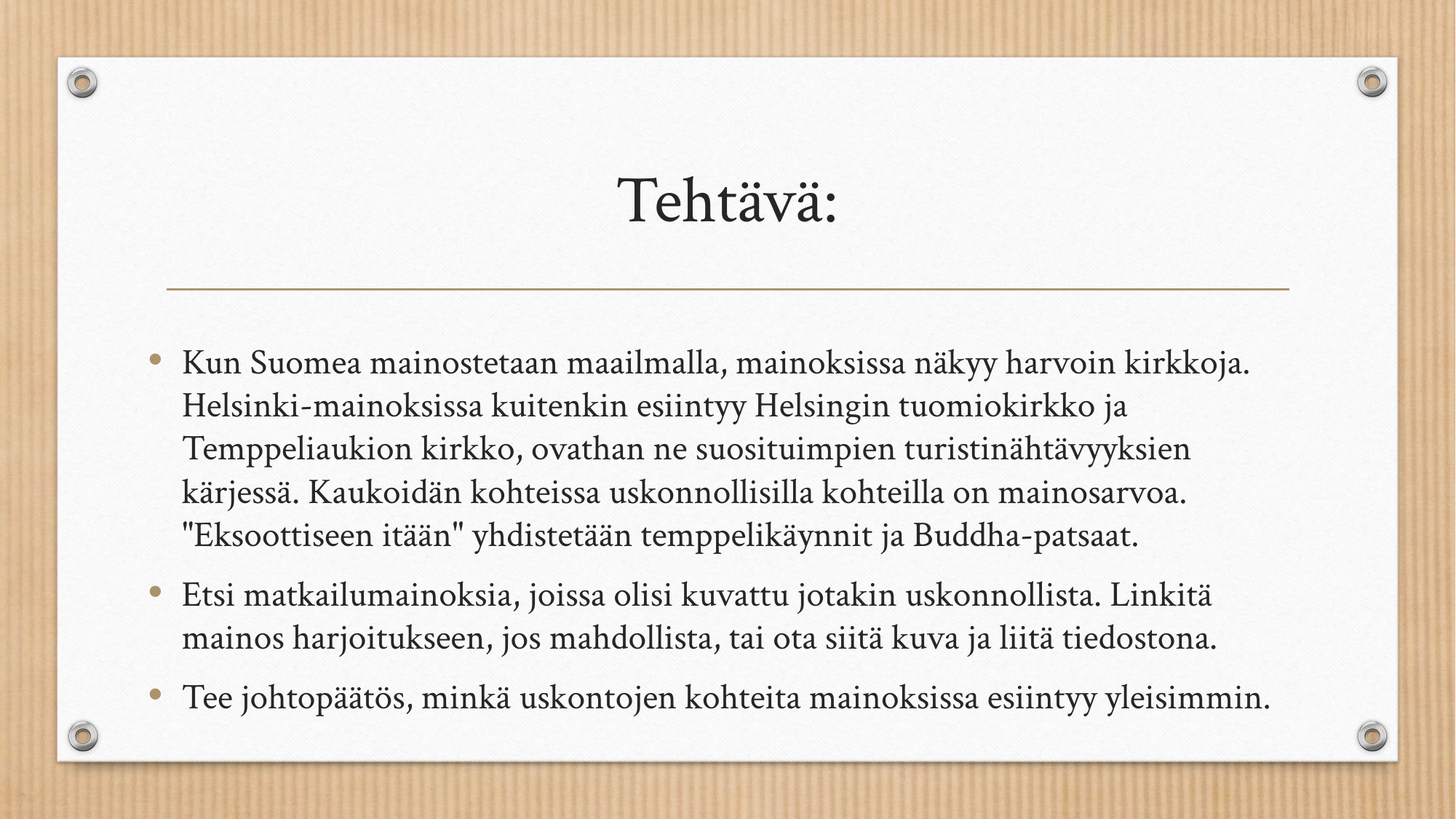

# Tehtävä:
Kun Suomea mainostetaan maailmalla, mainoksissa näkyy harvoin kirkkoja. Helsinki-mainoksissa kuitenkin esiintyy Helsingin tuomiokirkko ja Temppeliaukion kirkko, ovathan ne suosituimpien turistinähtävyyksien kärjessä. Kaukoidän kohteissa uskonnollisilla kohteilla on mainosarvoa. "Eksoottiseen itään" yhdistetään temppelikäynnit ja Buddha-patsaat.
Etsi matkailumainoksia, joissa olisi kuvattu jotakin uskonnollista. Linkitä mainos harjoitukseen, jos mahdollista, tai ota siitä kuva ja liitä tiedostona.
Tee johtopäätös, minkä uskontojen kohteita mainoksissa esiintyy yleisimmin.